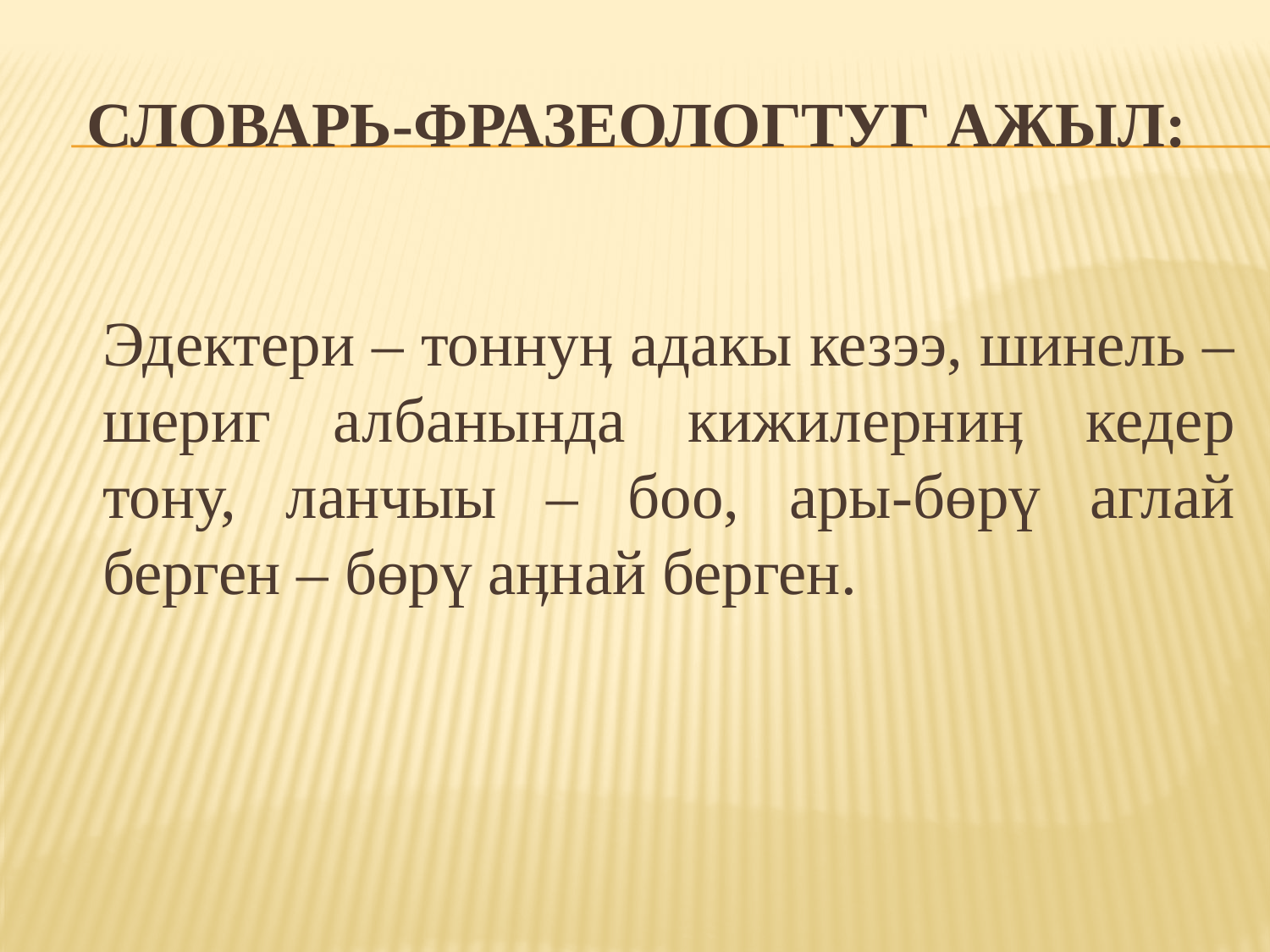

# Словарь-фразеологтуг ажыл:

	Эдектери – тоннуӊ адакы кезээ, шинель – шериг албанында кижилерниӊ кедер тону, ланчыы – боо, ары-бөрү аглай берген – бөрү аӊнай берген.